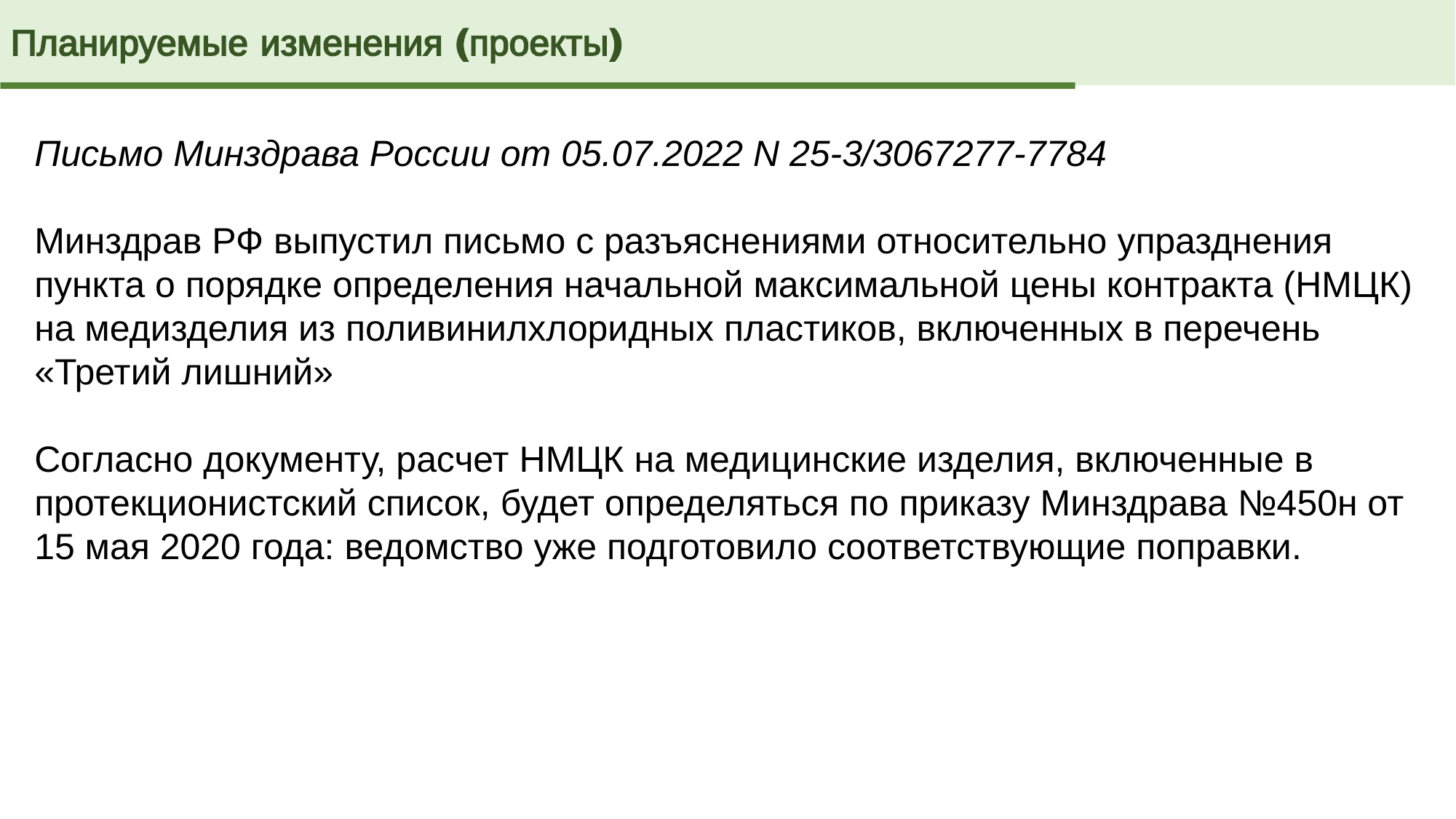

Планируемые изменения (проекты)
Письмо Минздрава России от 05.07.2022 N 25-3/3067277-7784

Минздрав РФ выпустил письмо с разъяснениями относительно упразднения пункта о порядке определения начальной максимальной цены контракта (НМЦК) на медизделия из поливинилхлоридных пластиков, включенных в перечень «Третий лишний»

Согласно документу, расчет НМЦК на медицинские изделия, включенные в протекционистский список, будет определяться по приказу Минздрава №450н от 15 мая 2020 года: ведомство уже подготовило соответствующие поправки.